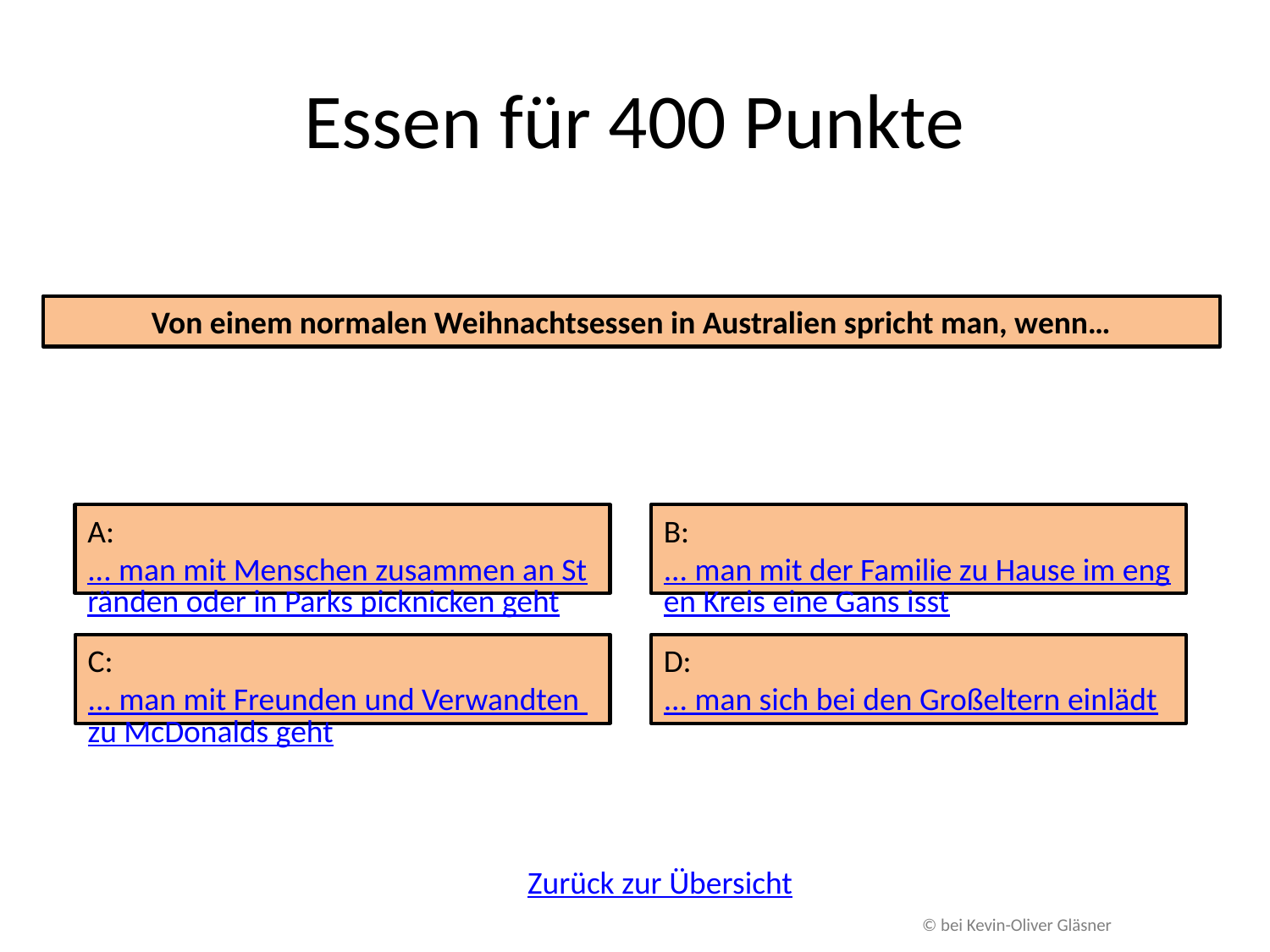

# Essen für 400 Punkte
Von einem normalen Weihnachtsessen in Australien spricht man, wenn…
A: ... man mit Menschen zusammen an Stränden oder in Parks picknicken geht
B: ... man mit der Familie zu Hause im engen Kreis eine Gans isst
C: ... man mit Freunden und Verwandten zu McDonalds geht
D: ... man sich bei den Großeltern einlädt
Zurück zur Übersicht